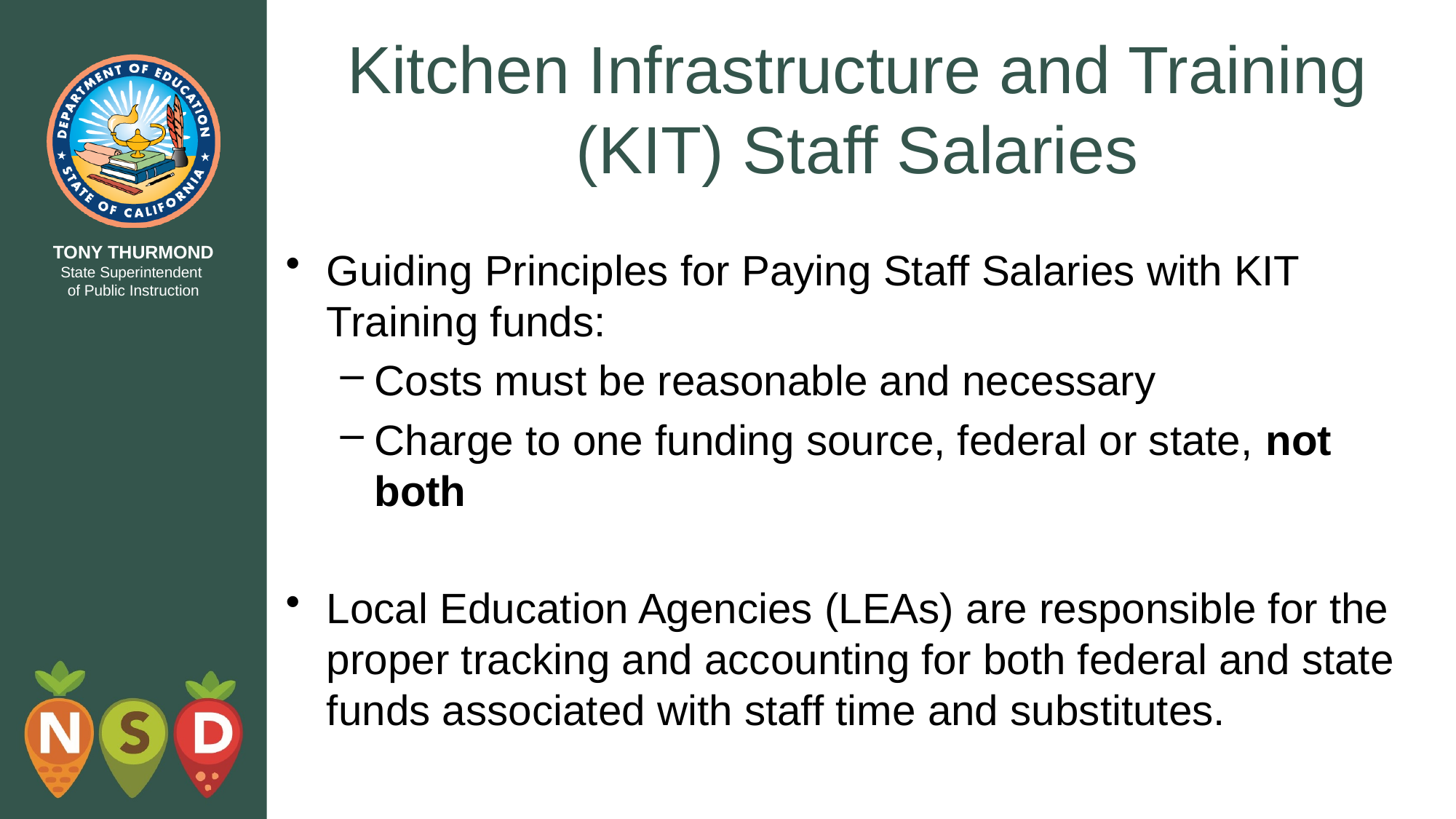

# Kitchen Infrastructure and Training (KIT) Staff Salaries
Guiding Principles for Paying Staff Salaries with KIT Training funds:
Costs must be reasonable and necessary
Charge to one funding source, federal or state, not both

Local Education Agencies (LEAs) are responsible for the proper tracking and accounting for both federal and state funds associated with staff time and substitutes.